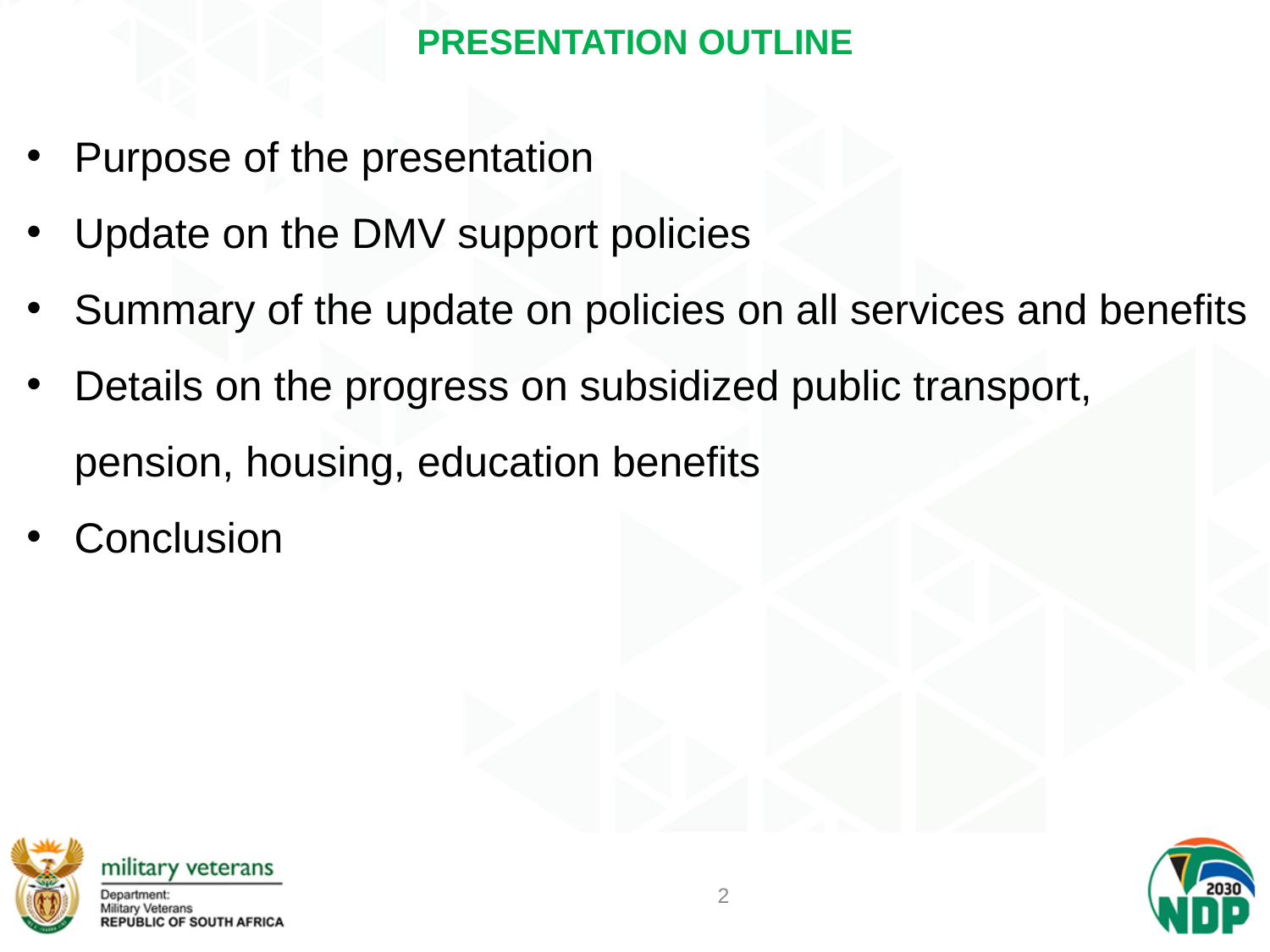

# PRESENTATION OUTLINE
Purpose of the presentation
Update on the DMV support policies
Summary of the update on policies on all services and benefits
Details on the progress on subsidized public transport, pension, housing, education benefits
Conclusion
2